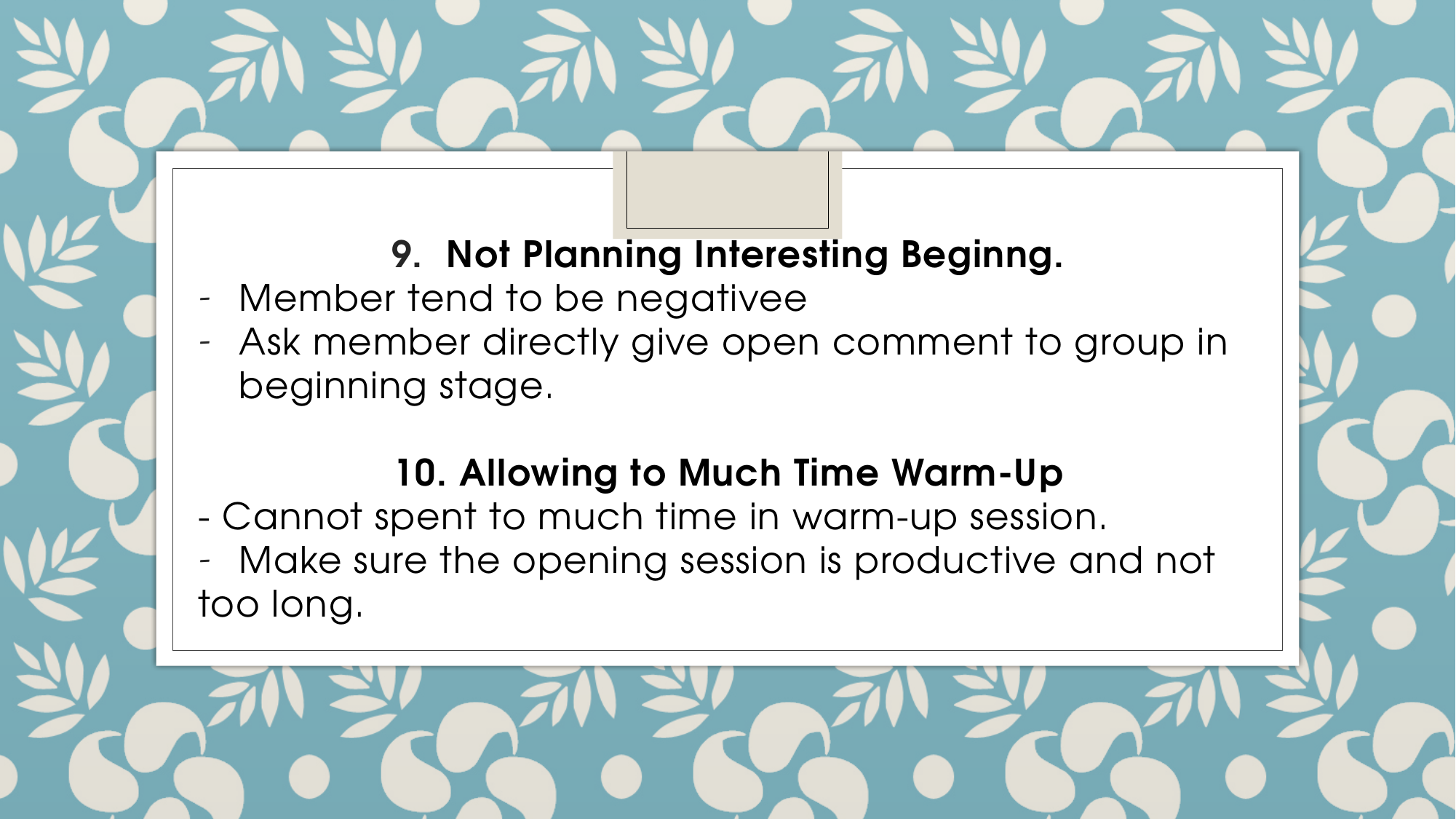

Not Planning Interesting Beginng.
Member tend to be negativee
Ask member directly give open comment to group in beginning stage.

10. Allowing to Much Time Warm-Up
- Cannot spent to much time in warm-up session.
Make sure the opening session is productive and not
too long.